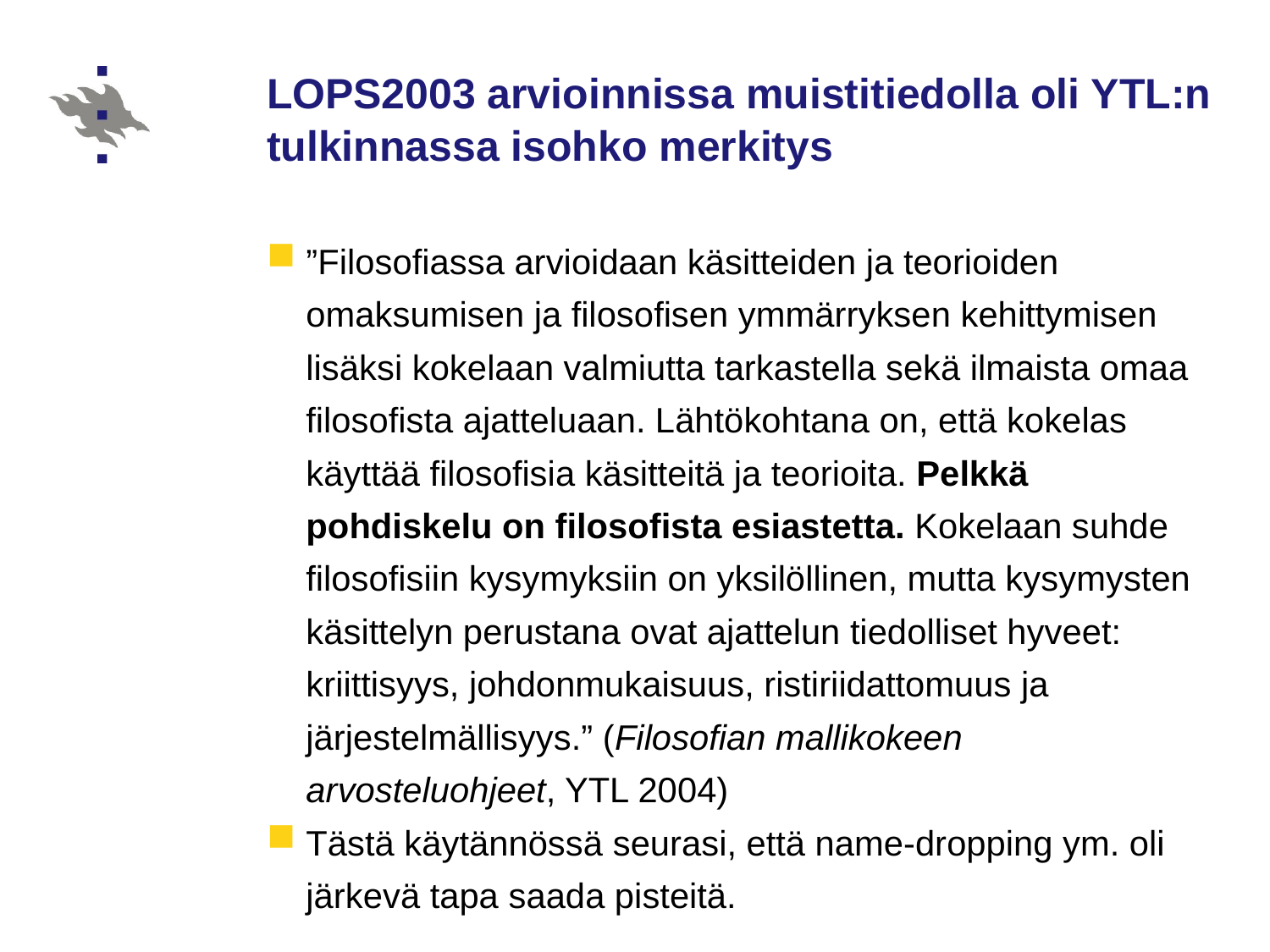

# LOPS2003 arvioinnissa muistitiedolla oli YTL:n tulkinnassa isohko merkitys
”Filosofiassa arvioidaan käsitteiden ja teorioiden omaksumisen ja filosofisen ymmärryksen kehittymisen lisäksi kokelaan valmiutta tarkastella sekä ilmaista omaa filosofista ajatteluaan. Lähtökohtana on, että kokelas käyttää filosofisia käsitteitä ja teorioita. Pelkkä pohdiskelu on filosofista esiastetta. Kokelaan suhde filosofisiin kysymyksiin on yksilöllinen, mutta kysymysten käsittelyn perustana ovat ajattelun tiedolliset hyveet: kriittisyys, johdonmukaisuus, ristiriidattomuus ja järjestelmällisyys.” (Filosofian mallikokeen arvosteluohjeet, YTL 2004)
Tästä käytännössä seurasi, että name-dropping ym. oli järkevä tapa saada pisteitä.